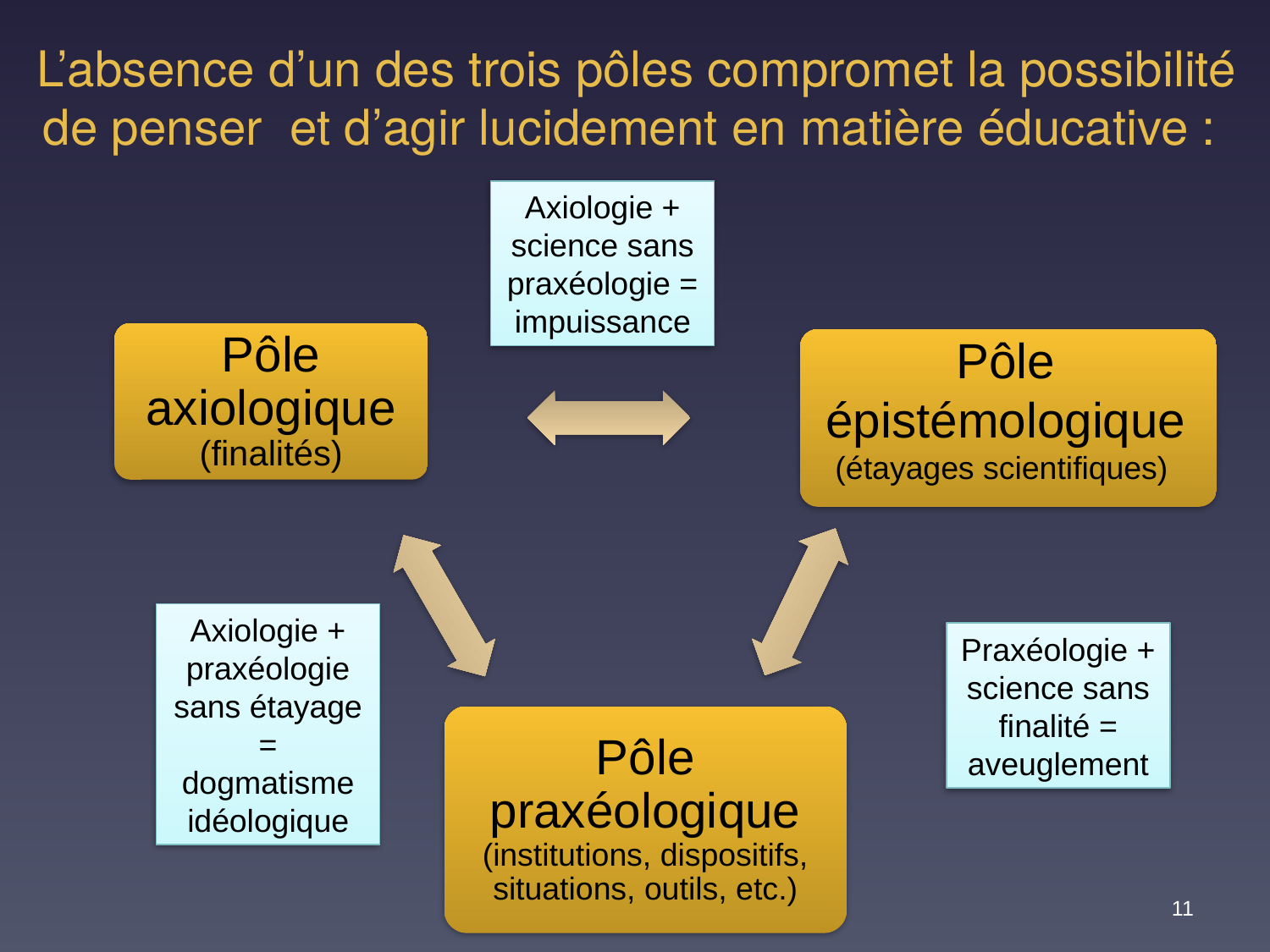

L’absence d’un des trois pôles compromet la possibilité de penser  et d’agir lucidement en matière éducative :

Axiologie + science sans praxéologie = impuissance
Pôle épistémologique
(étayages scientifiques)

Pôle axiologique (finalités)

Axiologie + praxéologie sans étayage = dogmatisme idéologique
Praxéologie + science sans finalité = aveuglement

Pôle praxéologique (institutions, dispositifs, situations, outils, etc.)
11